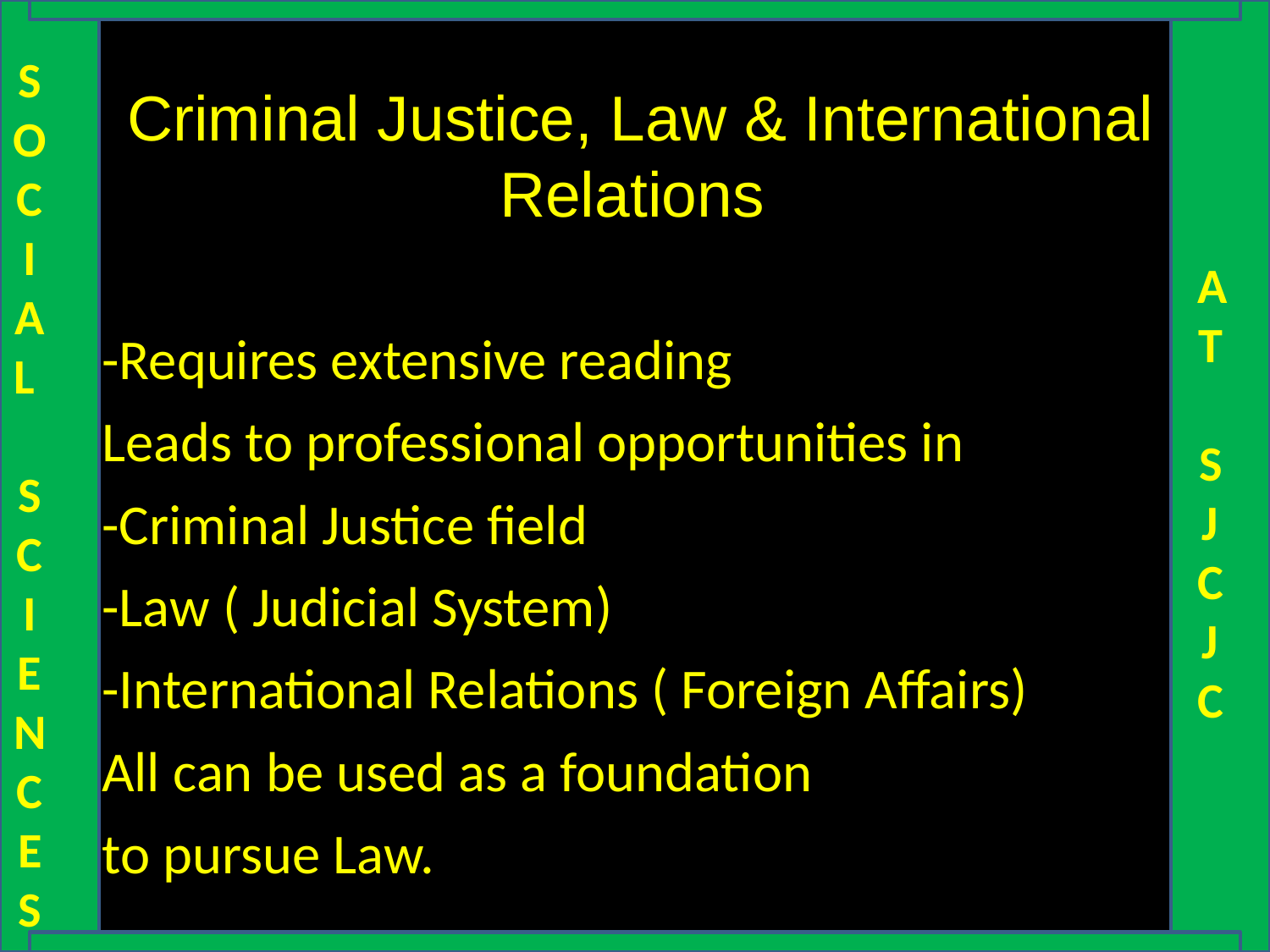

# Criminal Justice, Law & International Relations
-Requires extensive reading
Leads to professional opportunities in
-Criminal Justice field
-Law ( Judicial System)
-International Relations ( Foreign Affairs)
All can be used as a foundation
to pursue Law.